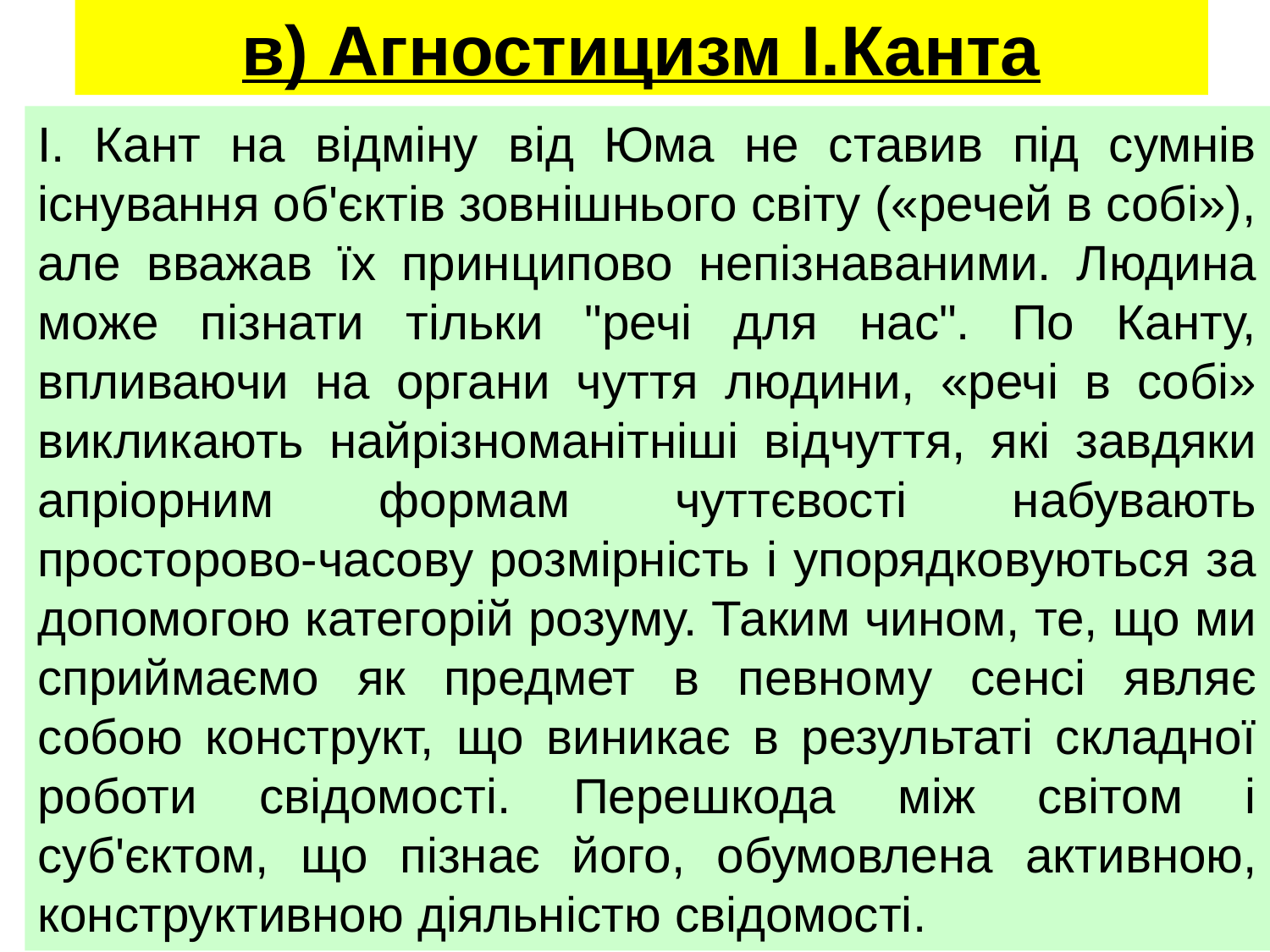

# в) Агностицизм І.Канта
І. Кант на відміну від Юма не ставив під сумнів існування об'єктів зовнішнього світу («речей в собі»), але вважав їх принципово непізнаваними. Людина може пізнати тільки "речі для нас". По Канту, впливаючи на органи чуття людини, «речі в собі» викликають найрізноманітніші відчуття, які завдяки апріорним формам чуттєвості набувають просторово-часову розмірність і упорядковуються за допомогою категорій розуму. Таким чином, те, що ми сприймаємо як предмет в певному сенсі являє собою конструкт, що виникає в результаті складної роботи свідомості. Перешкода між світом і суб'єктом, що пізнає його, обумовлена ​​активною, конструктивною діяльністю свідомості.